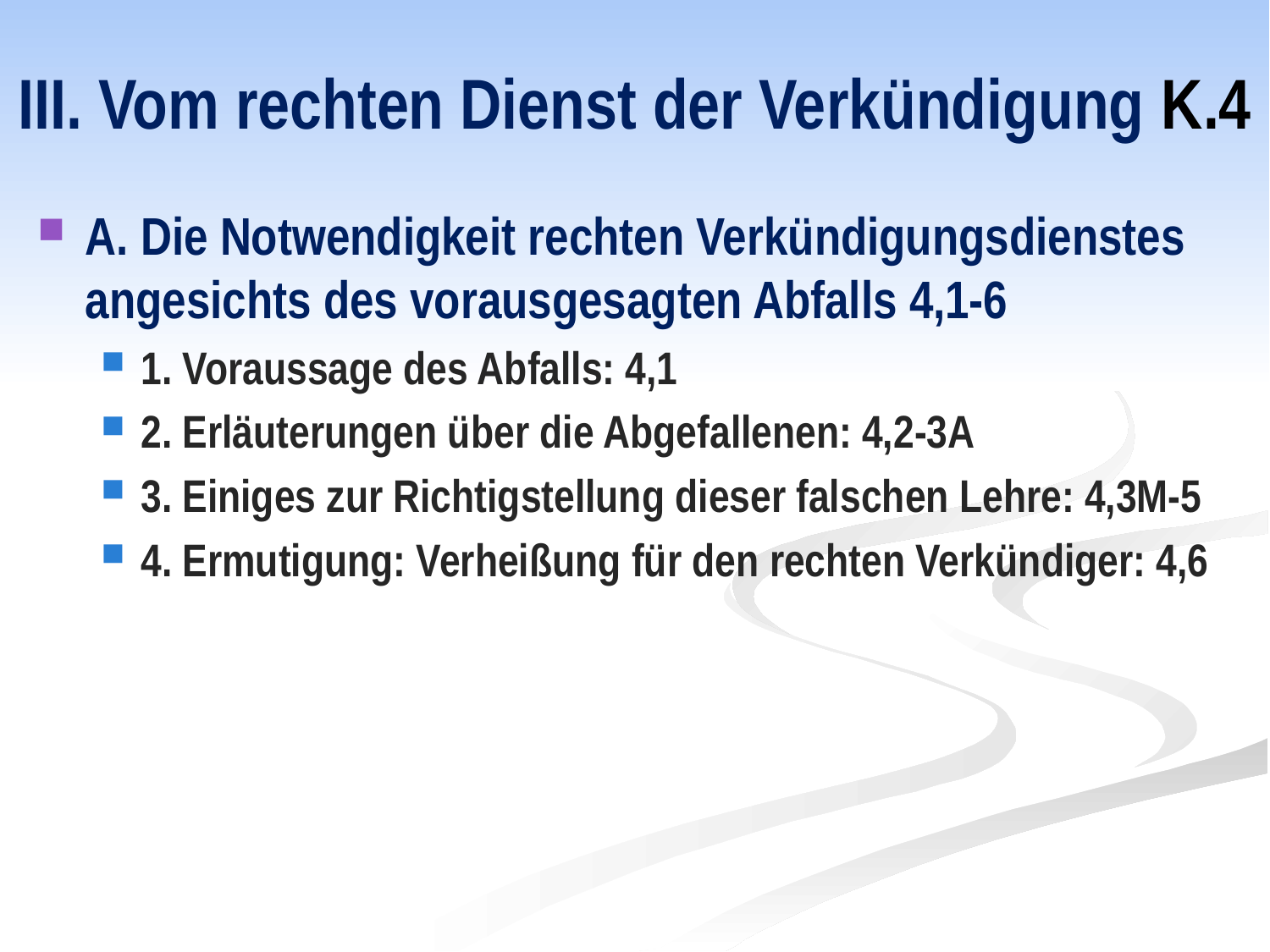

# III. Vom rechten Dienst der Verkündigung K.4
A. Die Notwendigkeit rechten Verkündigungsdienstes angesichts des vorausgesagten Abfalls 4,1-6
1. Voraussage des Abfalls: 4,1
2. Erläuterungen über die Abgefallenen: 4,2-3A
3. Einiges zur Richtigstellung dieser falschen Lehre: 4,3M-5
4. Ermutigung: Verheißung für den rechten Verkündiger: 4,6